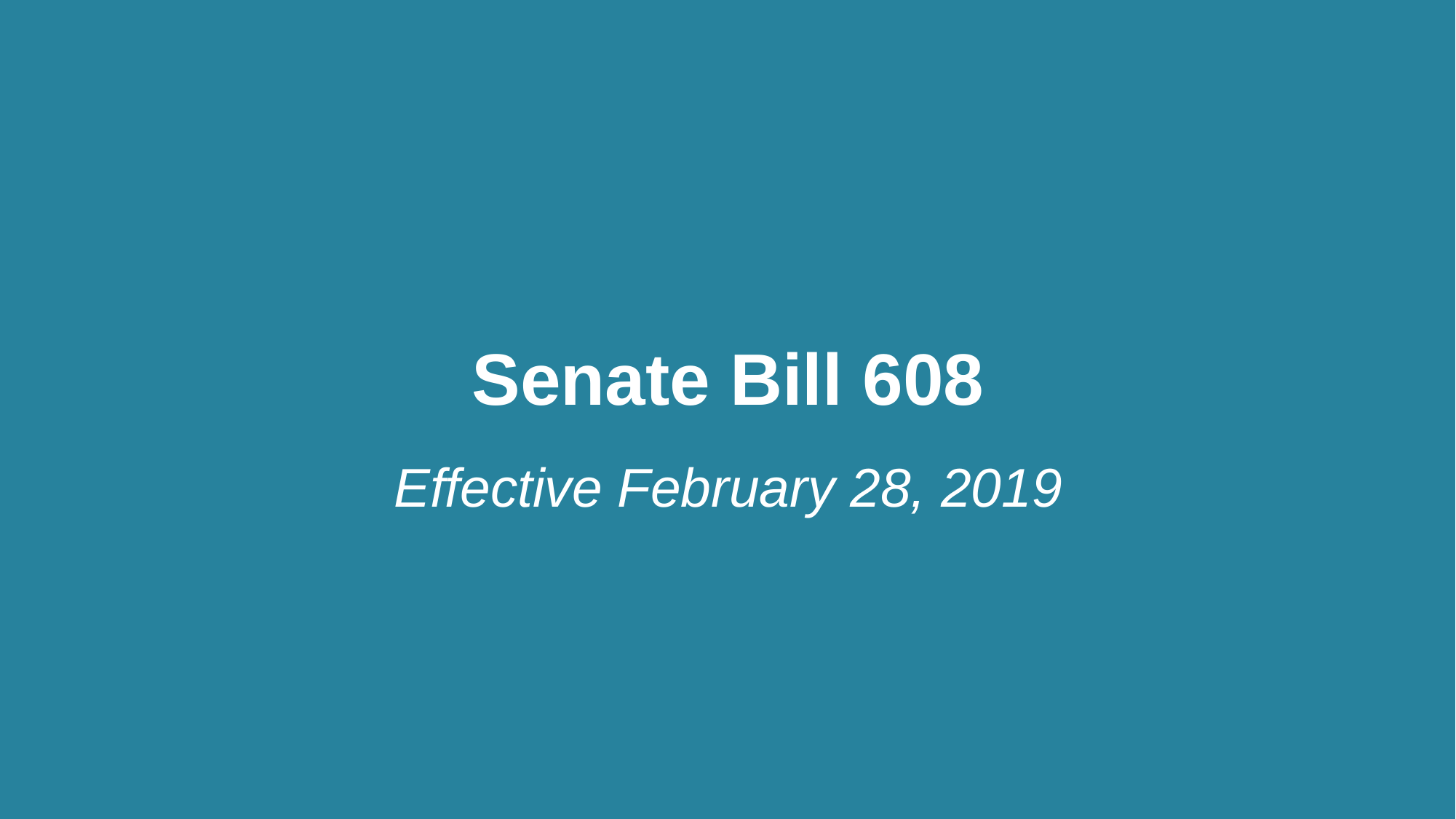

# Senate Bill 608 Effective February 28, 2019